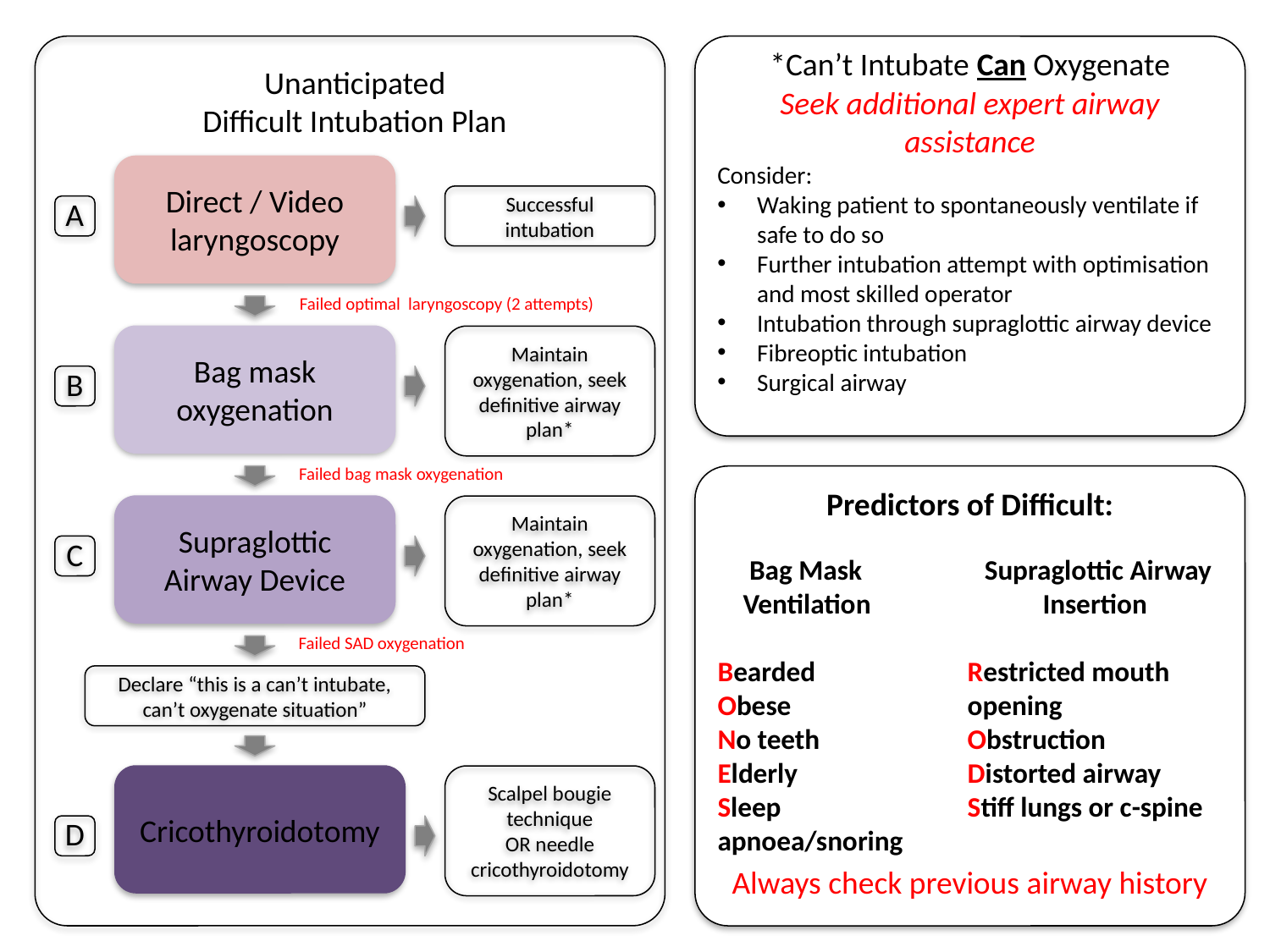

*Can’t Intubate Can Oxygenate
Seek additional expert airway assistance
Consider:
Waking patient to spontaneously ventilate if safe to do so
Further intubation attempt with optimisation and most skilled operator
Intubation through supraglottic airway device
Fibreoptic intubation
Surgical airway

Unanticipated
Difficult Intubation Plan
Direct / Video laryngoscopy
Successful intubation
A

Failed optimal  laryngoscopy (2 attempts)

Bag mask oxygenation
Maintain oxygenation, seek definitive airway plan*
B

Failed bag mask oxygenation

Predictors of Difficult:

Supraglottic Airway Device
Maintain oxygenation, seek definitive airway plan*
C

     Bag Mask
    Ventilation

Bearded
Obese
No teeth
Elderly
Sleep apnoea/snoring

 Supraglottic Airway Insertion

Restricted mouth opening
Obstruction
Distorted airway
Stiff lungs or c-spine

Failed SAD oxygenation

Declare “this is a can’t intubate, can’t oxygenate situation”

Cricothyroidotomy
Scalpel bougie technique
OR needle cricothyroidotomy
D

Always check previous airway history